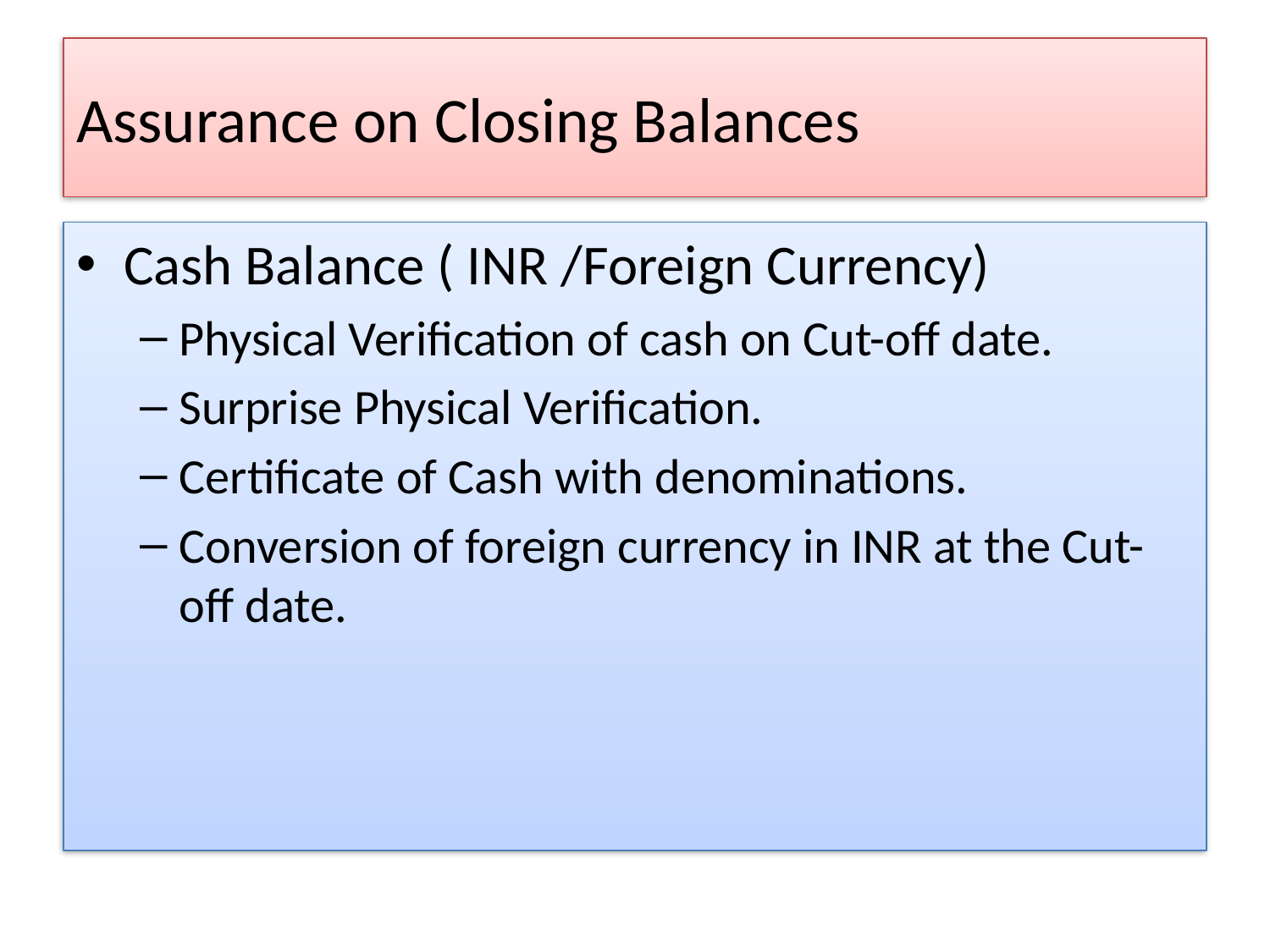

# Assurance on Closing Balances
Cash Balance ( INR /Foreign Currency)
Physical Verification of cash on Cut-off date.
Surprise Physical Verification.
Certificate of Cash with denominations.
Conversion of foreign currency in INR at the Cut-off date.